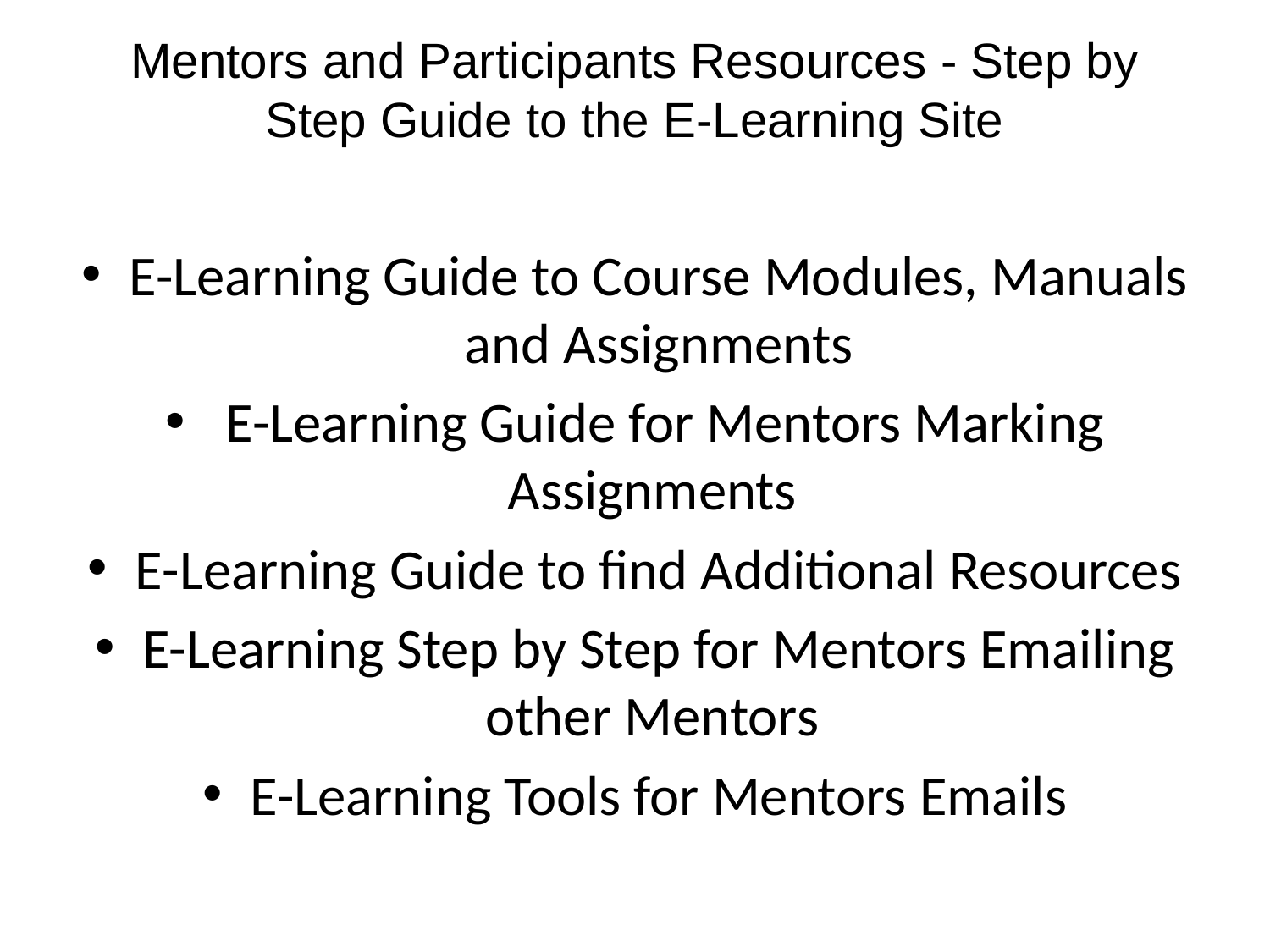

# Mentors and Participants Resources - Step by Step Guide to the E-Learning Site
E-Learning Guide to Course Modules, Manuals and Assignments
 E-Learning Guide for Mentors Marking Assignments
E-Learning Guide to find Additional Resources
E-Learning Step by Step for Mentors Emailing other Mentors
E-Learning Tools for Mentors Emails